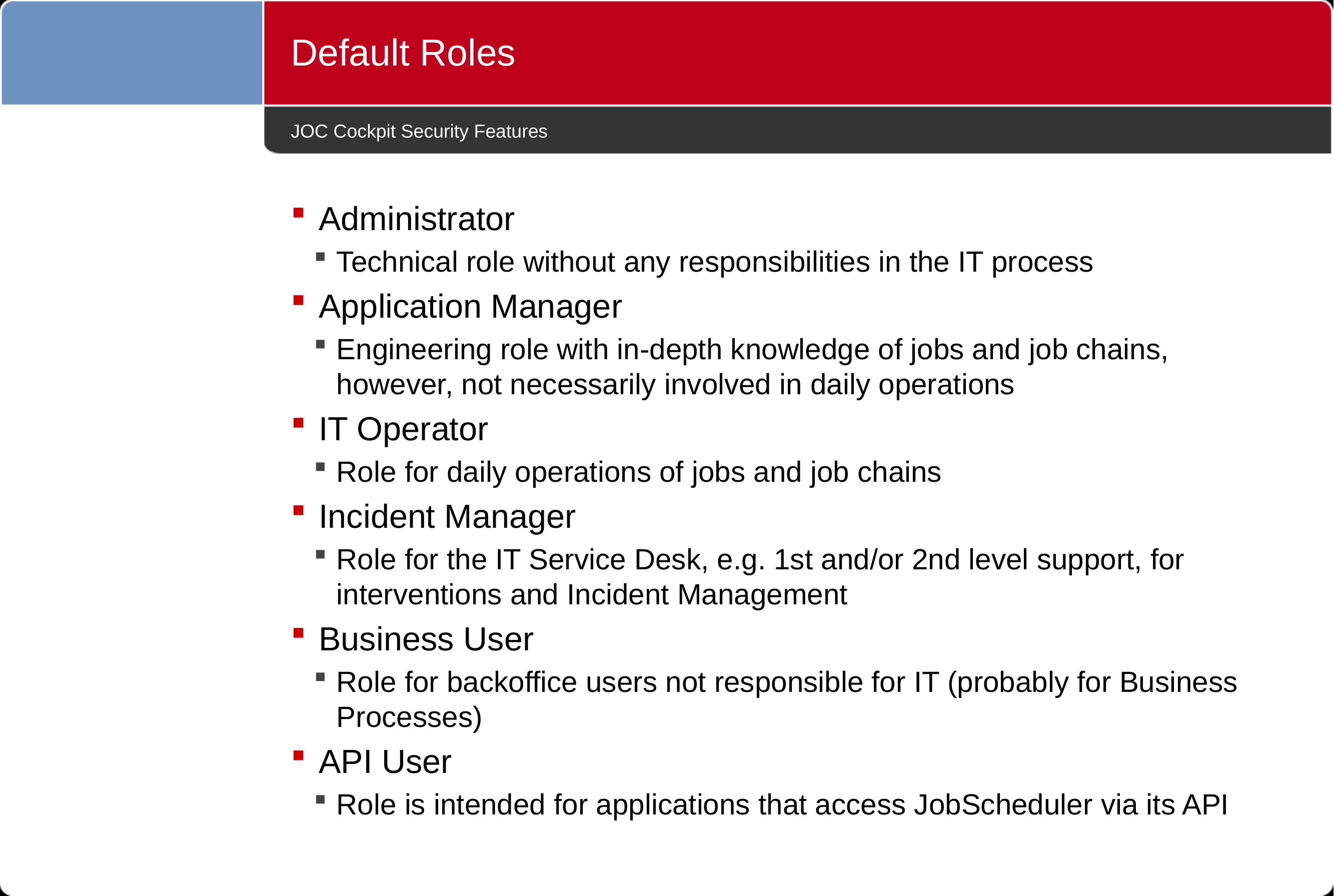

Default Roles
# JOC Cockpit Security Features

Administrator
Technical role without any responsibilities in the IT process
Application Manager
Engineering role with in-depth knowledge of jobs and job chains, however, not necessarily involved in daily operations
IT Operator
Role for daily operations of jobs and job chains
Incident Manager
Role for the IT Service Desk, e.g. 1st and/or 2nd level support, for interventions and Incident Management
Business User
Role for backoffice users not responsible for IT (probably for Business Processes)
API User
Role is intended for applications that access JobScheduler via its API